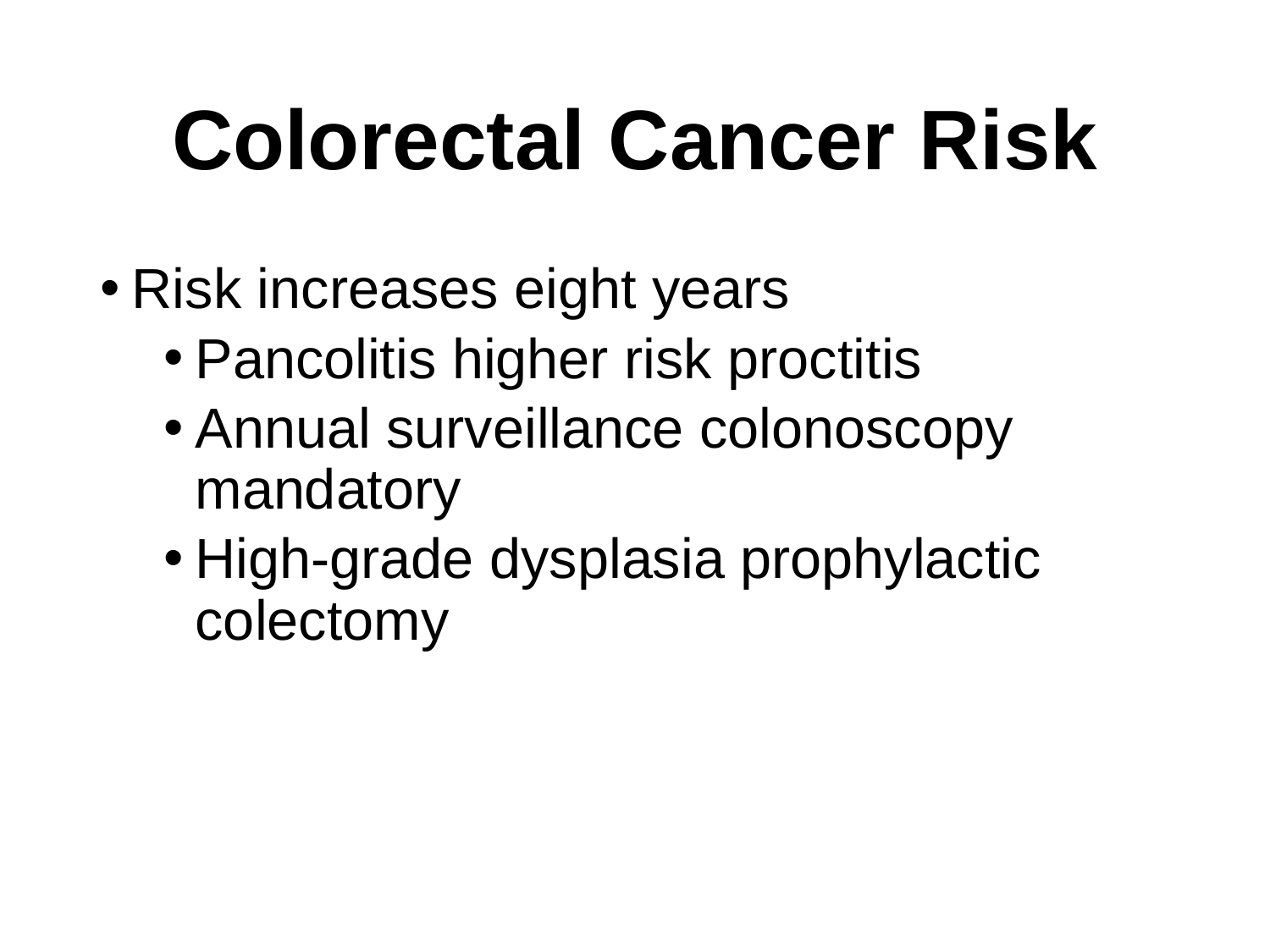

# Colorectal Cancer Risk
Risk increases eight years
Pancolitis higher risk proctitis
Annual surveillance colonoscopy mandatory
High-grade dysplasia prophylactic colectomy